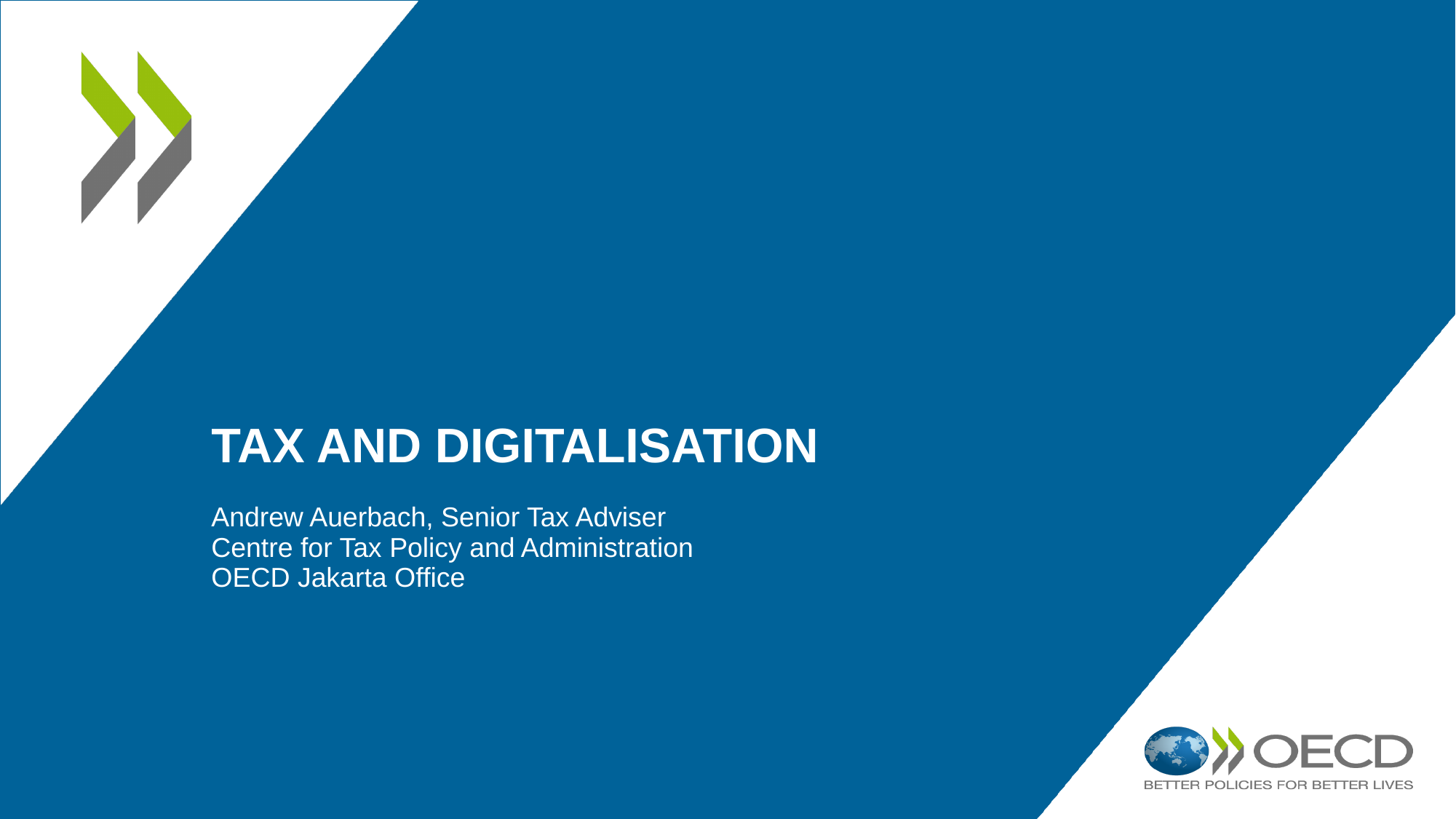

# Tax and Digitalisation
Andrew Auerbach, Senior Tax Adviser
Centre for Tax Policy and Administration
OECD Jakarta Office